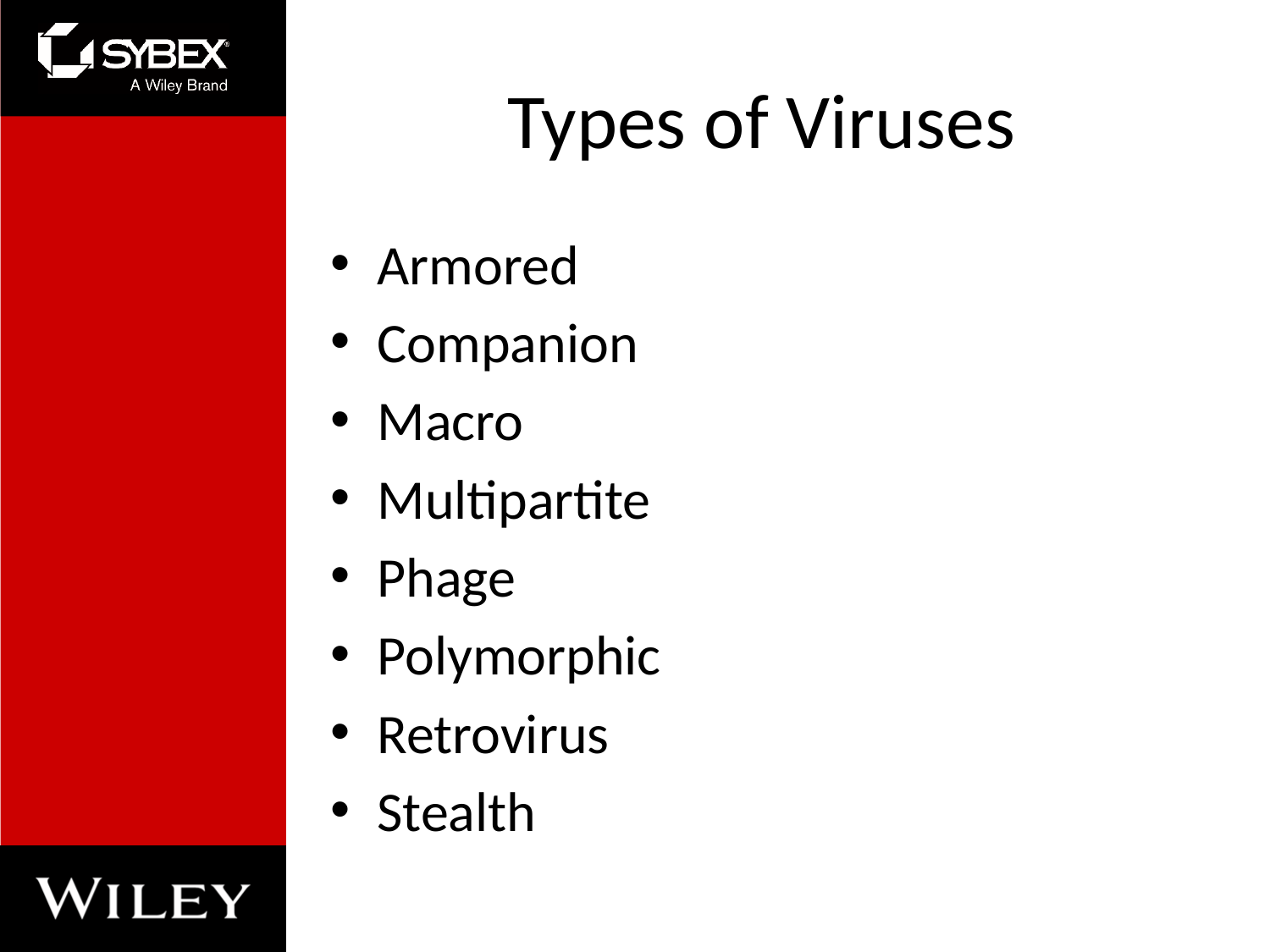

# Types of Viruses
Armored
Companion
Macro
Multipartite
Phage
Polymorphic
Retrovirus
Stealth